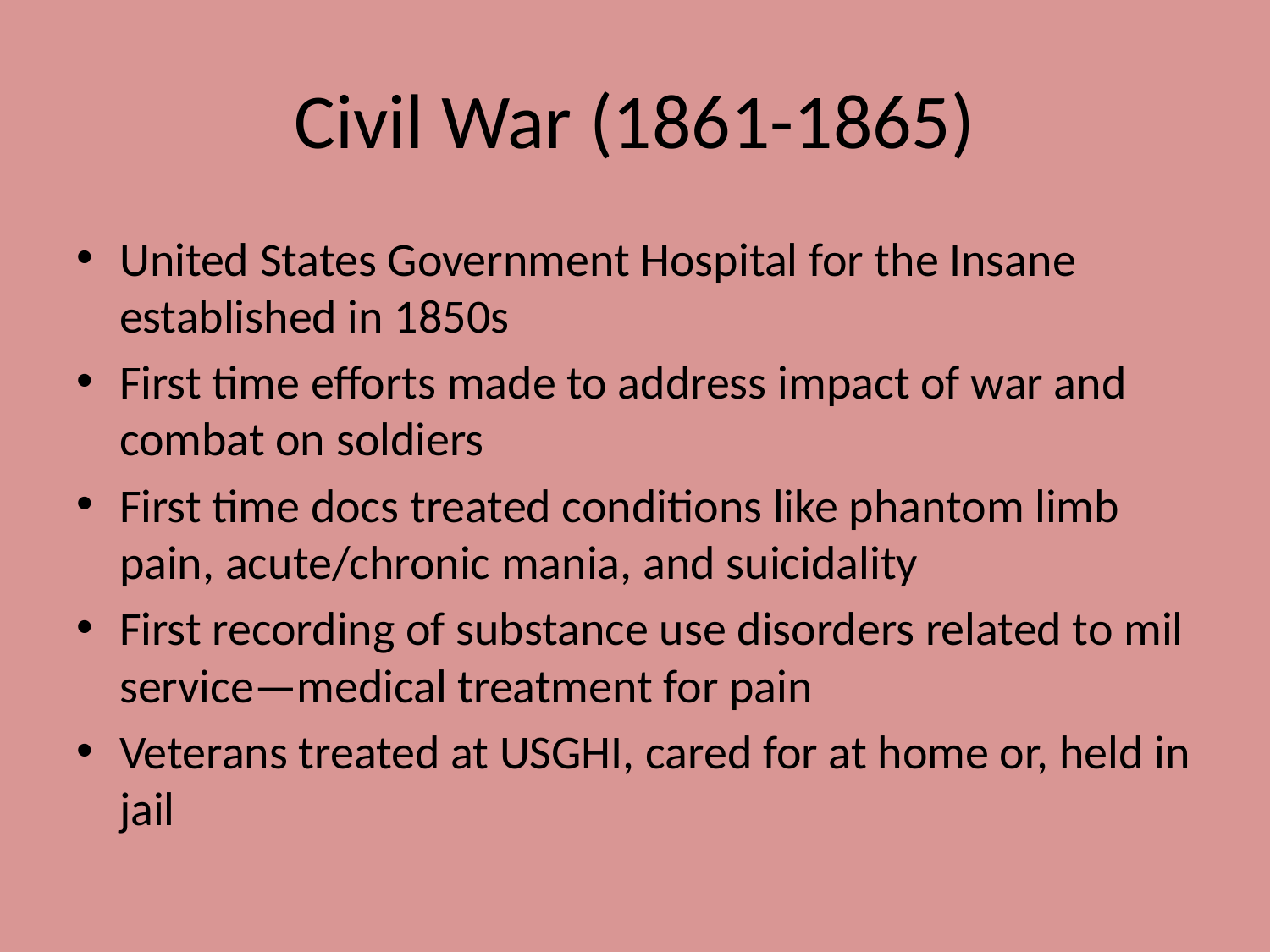

# Civil War (1861-1865)
United States Government Hospital for the Insane established in 1850s
First time efforts made to address impact of war and combat on soldiers
First time docs treated conditions like phantom limb pain, acute/chronic mania, and suicidality
First recording of substance use disorders related to mil service—medical treatment for pain
Veterans treated at USGHI, cared for at home or, held in jail